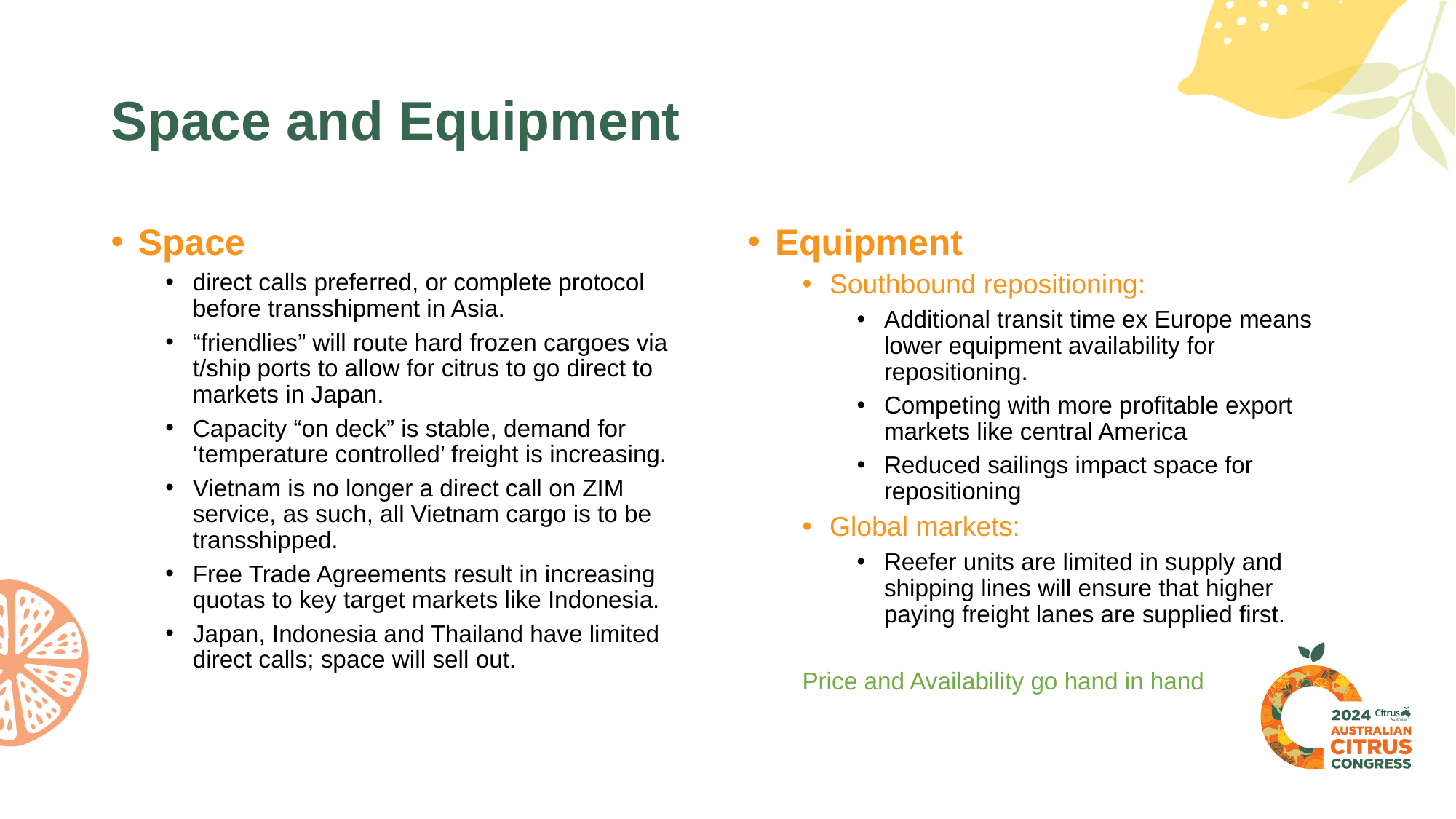

# Space and Equipment
Space
direct calls preferred, or complete protocol before transshipment in Asia.
“friendlies” will route hard frozen cargoes via t/ship ports to allow for citrus to go direct to markets in Japan.
Capacity “on deck” is stable, demand for ‘temperature controlled’ freight is increasing.
Vietnam is no longer a direct call on ZIM service, as such, all Vietnam cargo is to be transshipped.
Free Trade Agreements result in increasing quotas to key target markets like Indonesia.
Japan, Indonesia and Thailand have limited direct calls; space will sell out.
Equipment
Southbound repositioning:
Additional transit time ex Europe means lower equipment availability for repositioning.
Competing with more profitable export markets like central America
Reduced sailings impact space for repositioning
Global markets:
Reefer units are limited in supply and shipping lines will ensure that higher paying freight lanes are supplied first.

Price and Availability go hand in hand